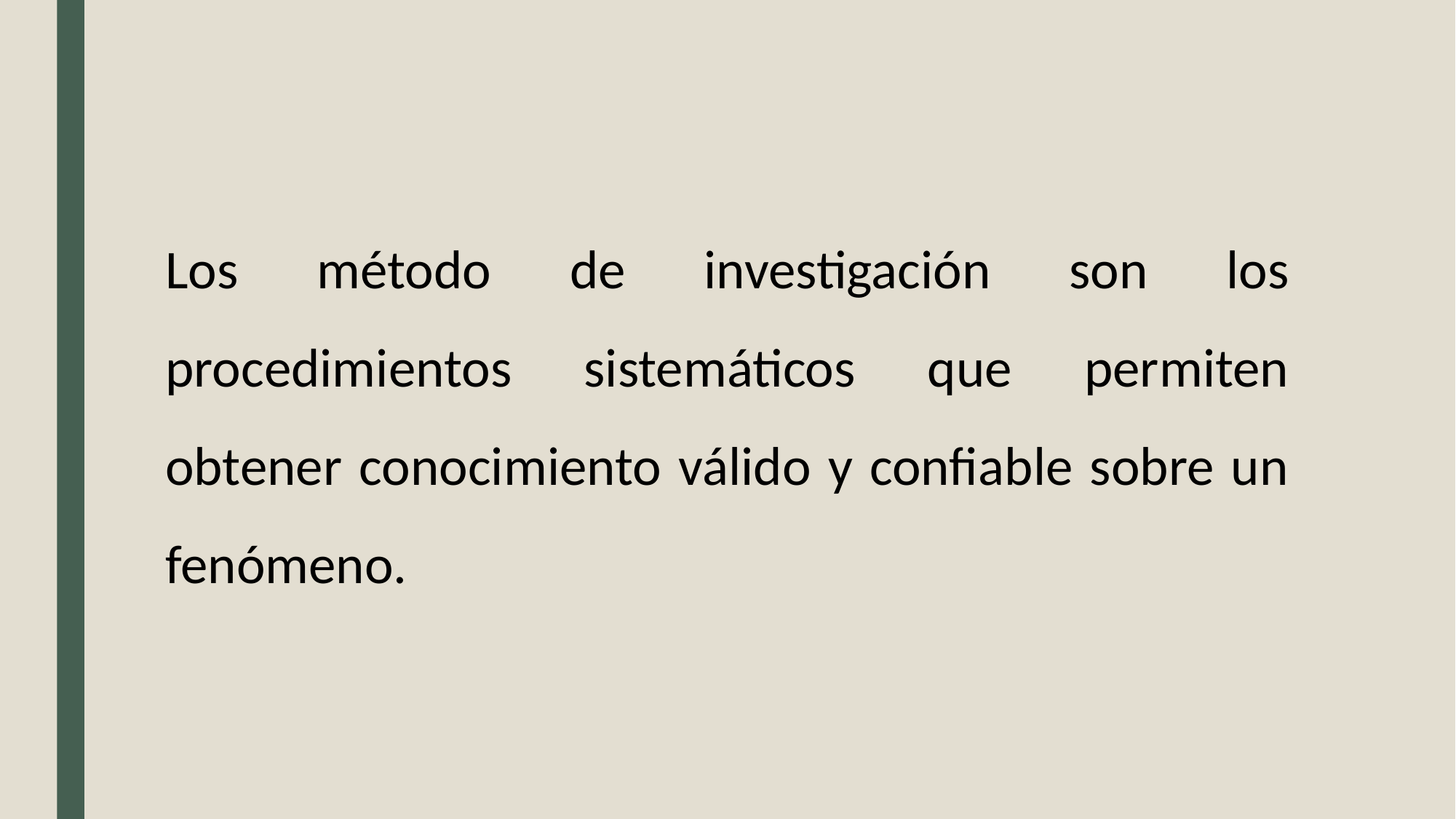

Los método de investigación son los procedimientos sistemáticos que permiten obtener conocimiento válido y confiable sobre un fenómeno.